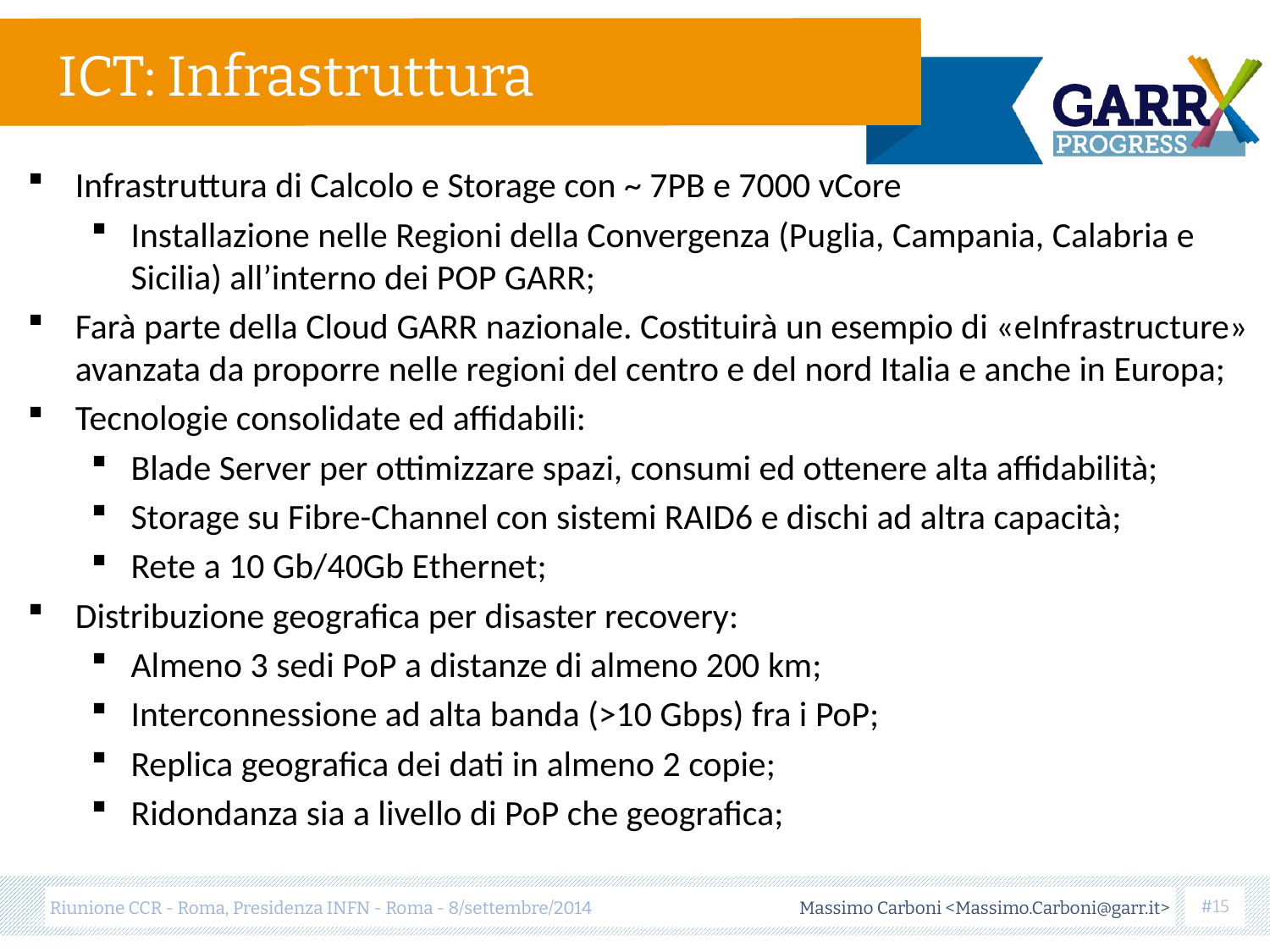

# ICT: Infrastruttura
Infrastruttura di Calcolo e Storage con ~ 7PB e 7000 vCore
Installazione nelle Regioni della Convergenza (Puglia, Campania, Calabria e Sicilia) all’interno dei POP GARR;
Farà parte della Cloud GARR nazionale. Costituirà un esempio di «eInfrastructure» avanzata da proporre nelle regioni del centro e del nord Italia e anche in Europa;
Tecnologie consolidate ed affidabili:
Blade Server per ottimizzare spazi, consumi ed ottenere alta affidabilità;
Storage su Fibre-Channel con sistemi RAID6 e dischi ad altra capacità;
Rete a 10 Gb/40Gb Ethernet;
Distribuzione geografica per disaster recovery:
Almeno 3 sedi PoP a distanze di almeno 200 km;
Interconnessione ad alta banda (>10 Gbps) fra i PoP;
Replica geografica dei dati in almeno 2 copie;
Ridondanza sia a livello di PoP che geografica;
#15
Massimo Carboni <Massimo.Carboni@garr.it>
Riunione CCR - Roma, Presidenza INFN - Roma - 8/settembre/2014